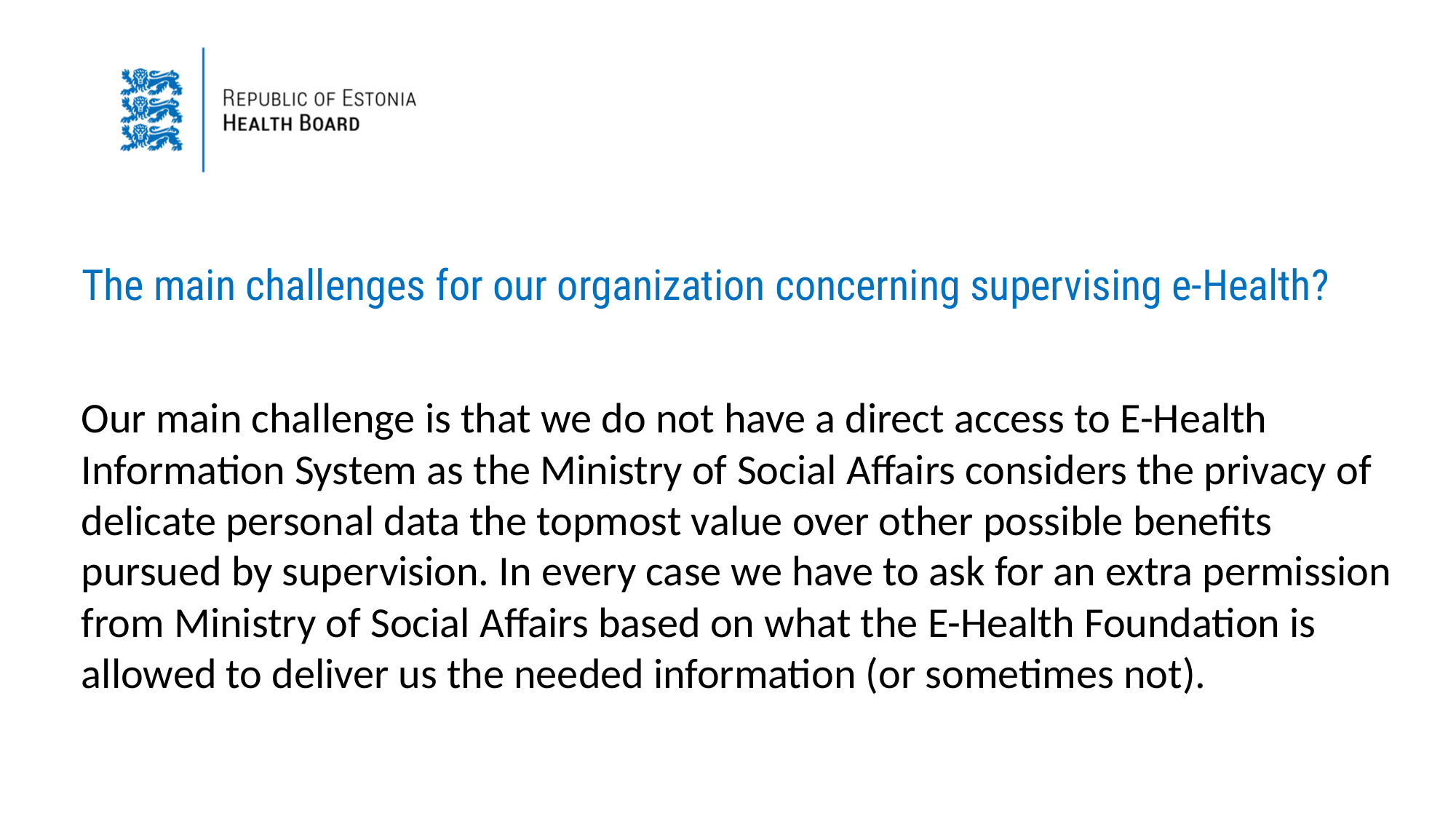

The main challenges for our organization concerning supervising e-Health?
Our main challenge is that we do not have a direct access to E-Health Information System as the Ministry of Social Affairs considers the privacy of delicate personal data the topmost value over other possible benefits pursued by supervision. In every case we have to ask for an extra permission from Ministry of Social Affairs based on what the E-Health Foundation is allowed to deliver us the needed information (or sometimes not).